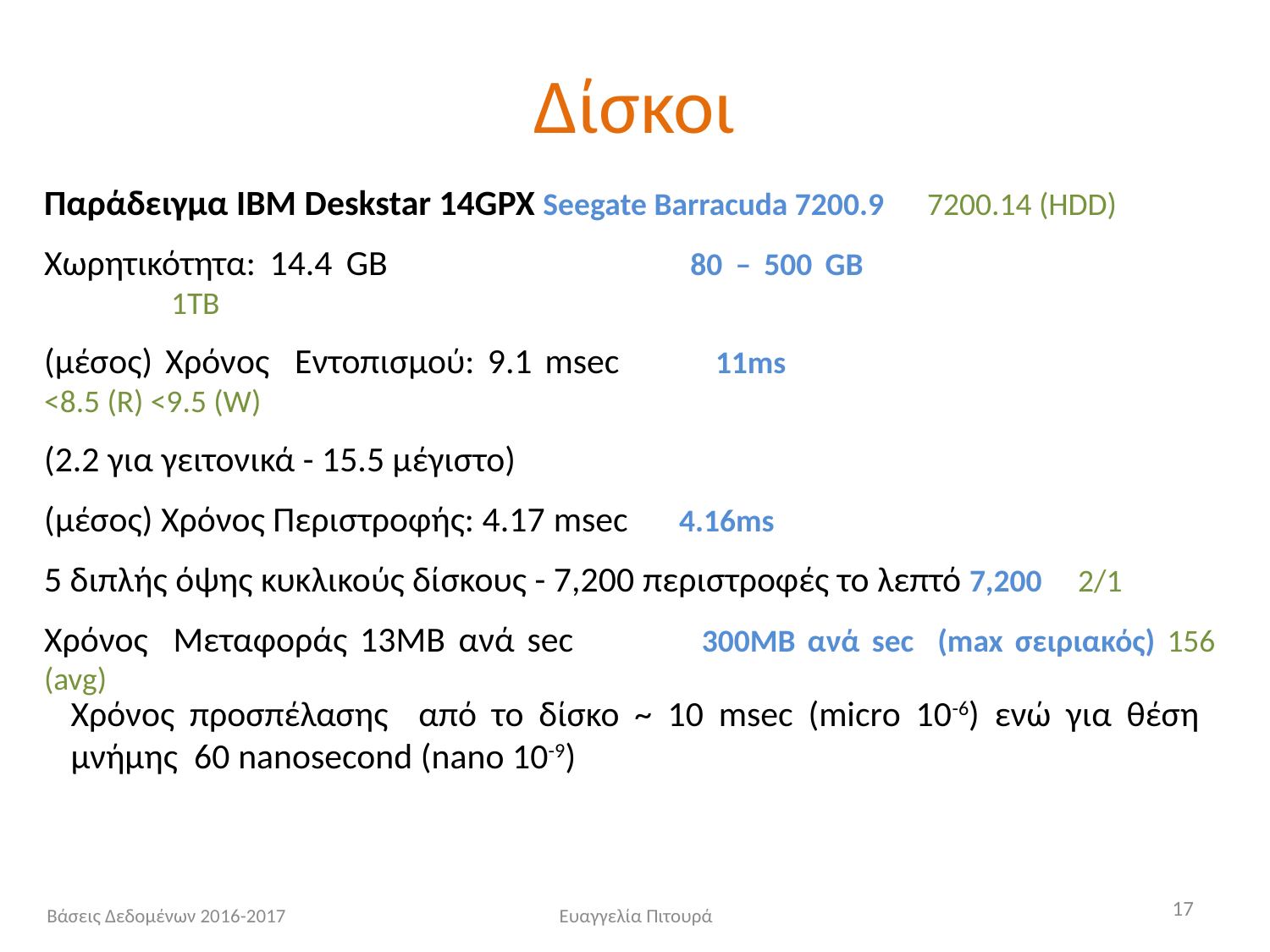

# Δίσκοι
Παράδειγμα IBM Deskstar 14GPX Seegate Barracuda 7200.9      7200.14 (HDD)
Χωρητικότητα: 14.4 GB			80 – 500 GB				1TB
(μέσος) Χρόνος  Εντοπισμού: 9.1 msec	 11ms				<8.5 (R) <9.5 (W)
(2.2 για γειτονικά - 15.5 μέγιστο)
(μέσος) Χρόνος Περιστροφής: 4.17 msec	4.16ms
5 διπλής όψης κυκλικούς δίσκους - 7,200 περιστροφές το λεπτό 7,200     2/1
Χρόνος  Μεταφοράς 13MB ανά sec		300MB ανά sec  (max σειριακός) 156 (avg)
Χρόνος προσπέλασης  από το δίσκο ~ 10 msec (micro 10-6) ενώ για θέση μνήμης  60 nanosecond (nano 10-9)
17
Βάσεις Δεδομένων 2016-2017
Ευαγγελία Πιτουρά